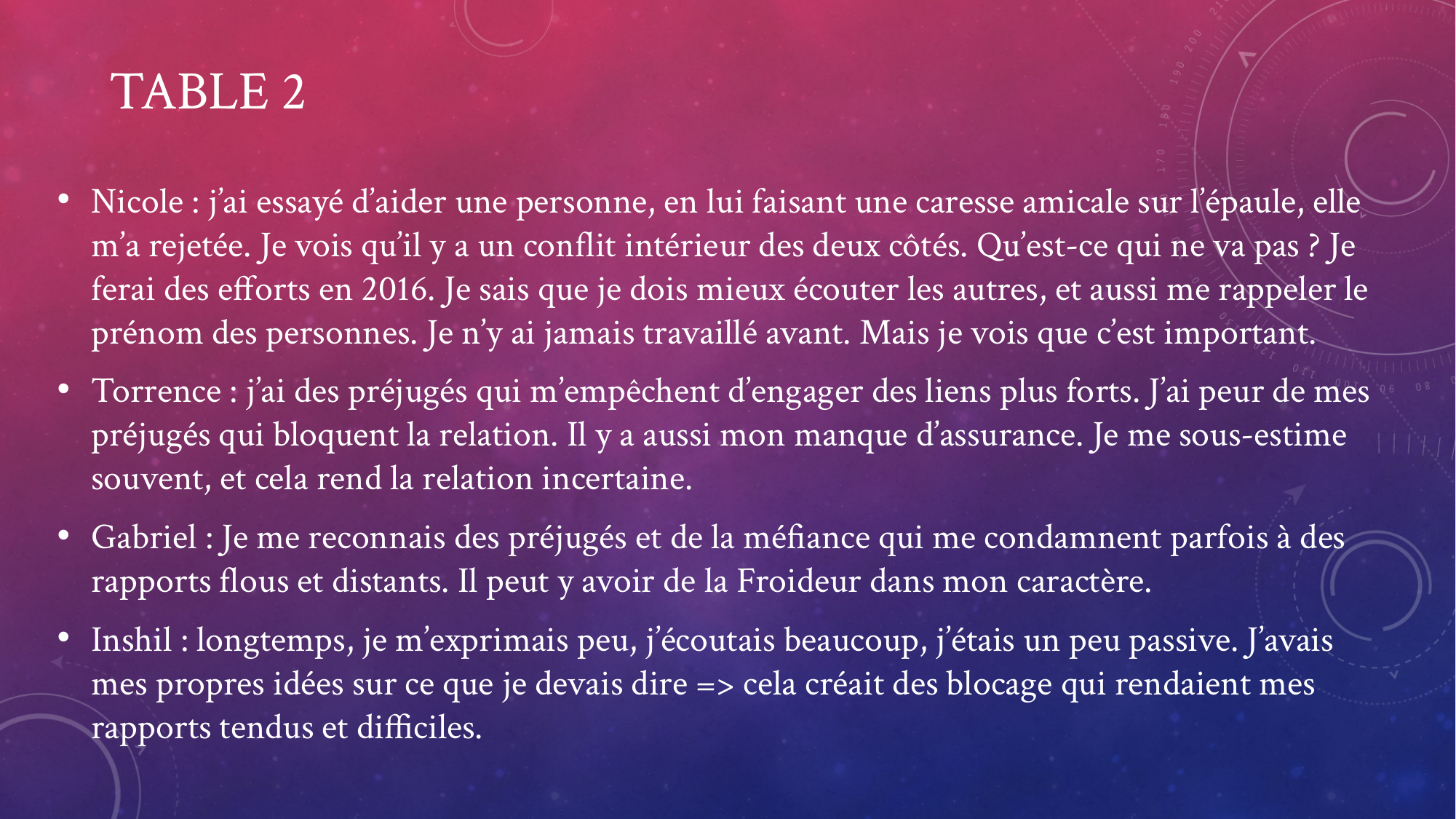

# Table 2
Nicole : j’ai essayé d’aider une personne, en lui faisant une caresse amicale sur l’épaule, elle m’a rejetée. Je vois qu’il y a un conflit intérieur des deux côtés. Qu’est-ce qui ne va pas ? Je ferai des efforts en 2016. Je sais que je dois mieux écouter les autres, et aussi me rappeler le prénom des personnes. Je n’y ai jamais travaillé avant. Mais je vois que c’est important.
Torrence : j’ai des préjugés qui m’empêchent d’engager des liens plus forts. J’ai peur de mes préjugés qui bloquent la relation. Il y a aussi mon manque d’assurance. Je me sous-estime souvent, et cela rend la relation incertaine.
Gabriel : Je me reconnais des préjugés et de la méfiance qui me condamnent parfois à des rapports flous et distants. Il peut y avoir de la Froideur dans mon caractère.
Inshil : longtemps, je m’exprimais peu, j’écoutais beaucoup, j’étais un peu passive. J’avais mes propres idées sur ce que je devais dire => cela créait des blocage qui rendaient mes rapports tendus et difficiles.